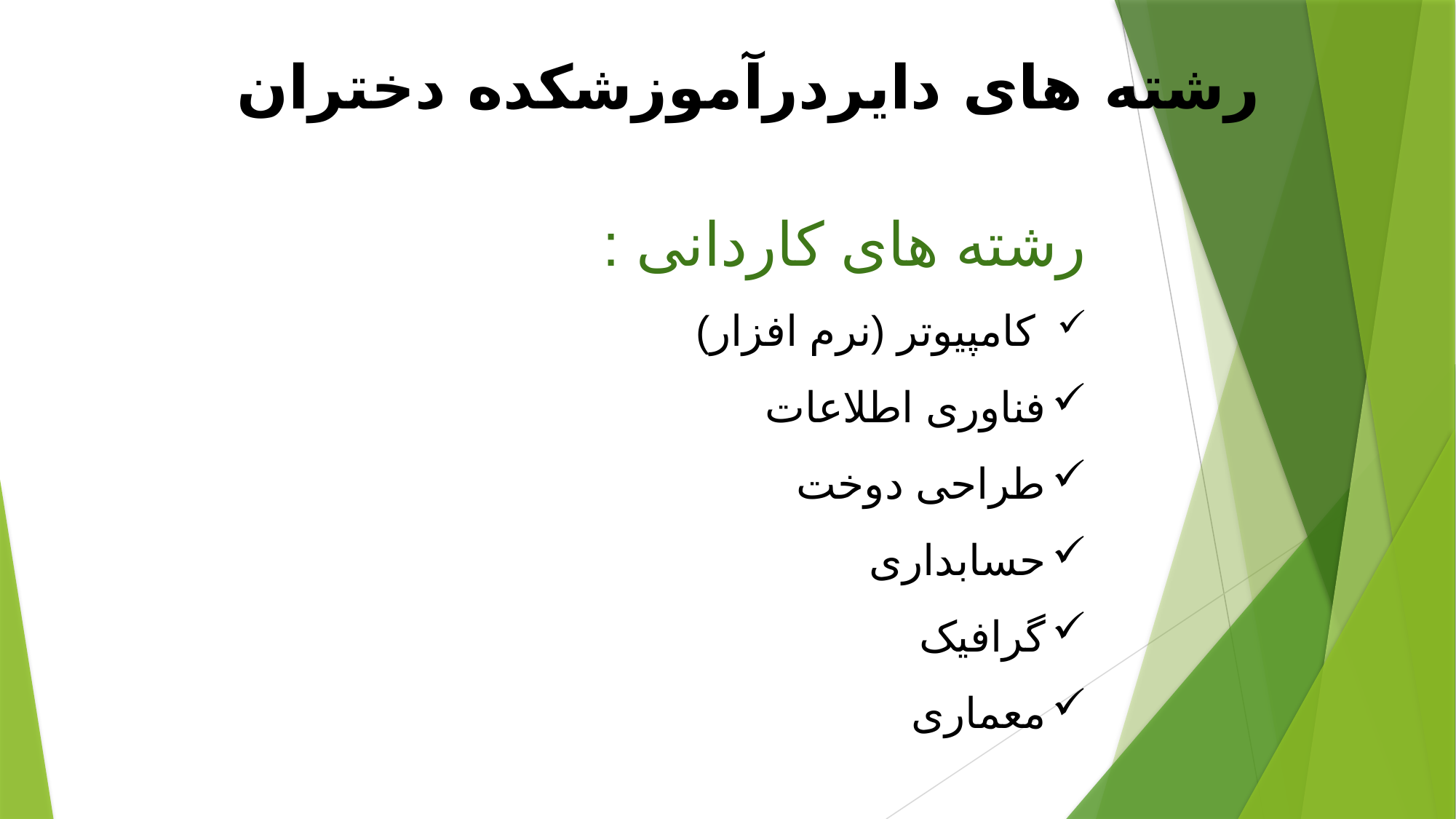

رشته های دایردرآموزشکده دختران
رشته های کاردانی :
 کامپیوتر (نرم افزار)
فناوری اطلاعات
طراحی دوخت
حسابداری
گرافیک
معماری